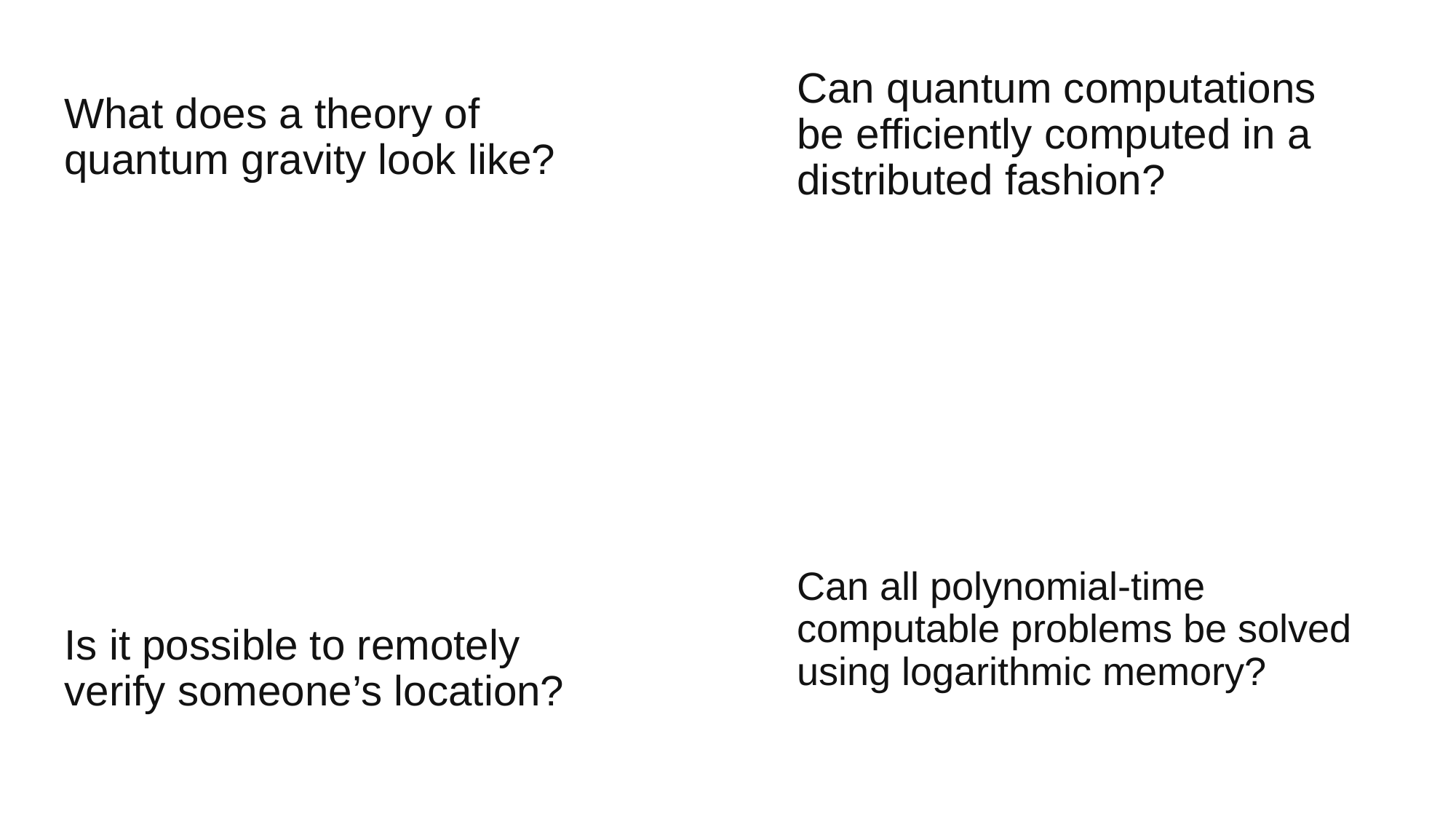

Can quantum computations be efficiently computed in a distributed fashion?
What does a theory of quantum gravity look like?
Can all polynomial-time computable problems be solved using logarithmic memory?
Is it possible to remotely verify someone’s location?